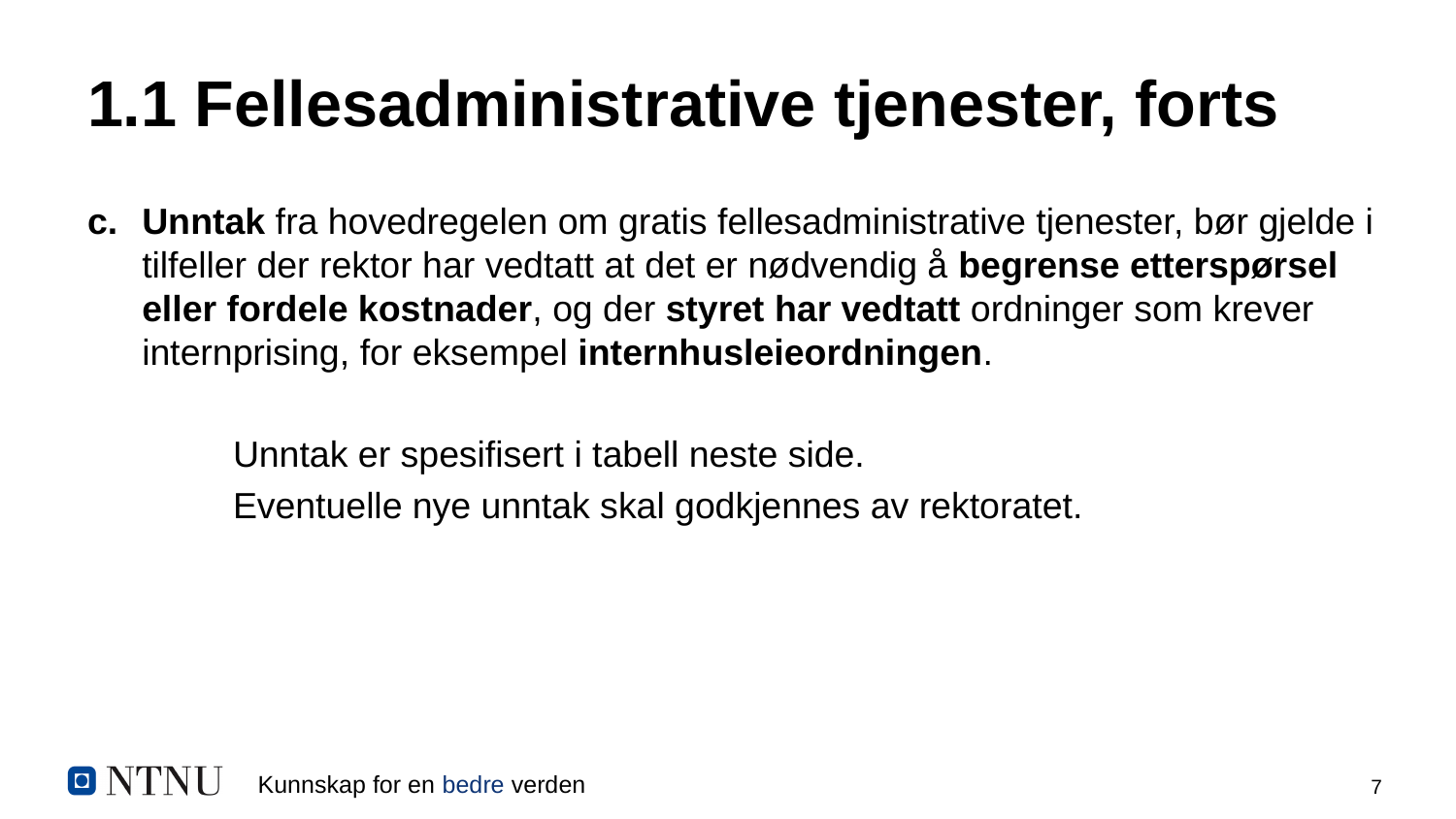

# 1.1 Fellesadministrative tjenester, forts
Unntak fra hovedregelen om gratis fellesadministrative tjenester, bør gjelde i tilfeller der rektor har vedtatt at det er nødvendig å begrense etterspørsel eller fordele kostnader, og der styret har vedtatt ordninger som krever internprising, for eksempel internhusleieordningen.

	Unntak er spesifisert i tabell neste side.
	Eventuelle nye unntak skal godkjennes av rektoratet.